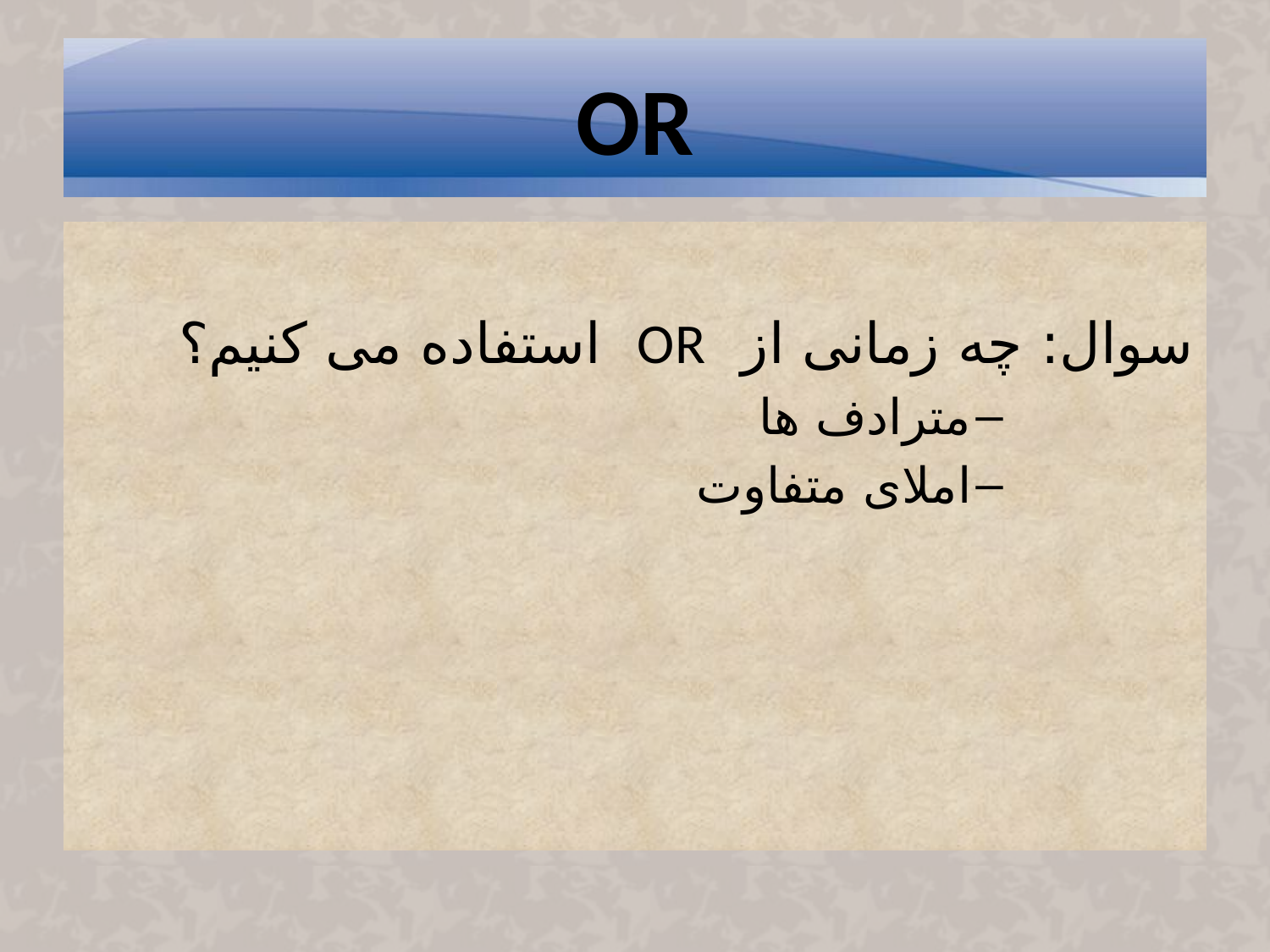

# OR

سوال: چه زمانی از  OR  استفاده می کنیم؟
مترادف ها
املای متفاوت